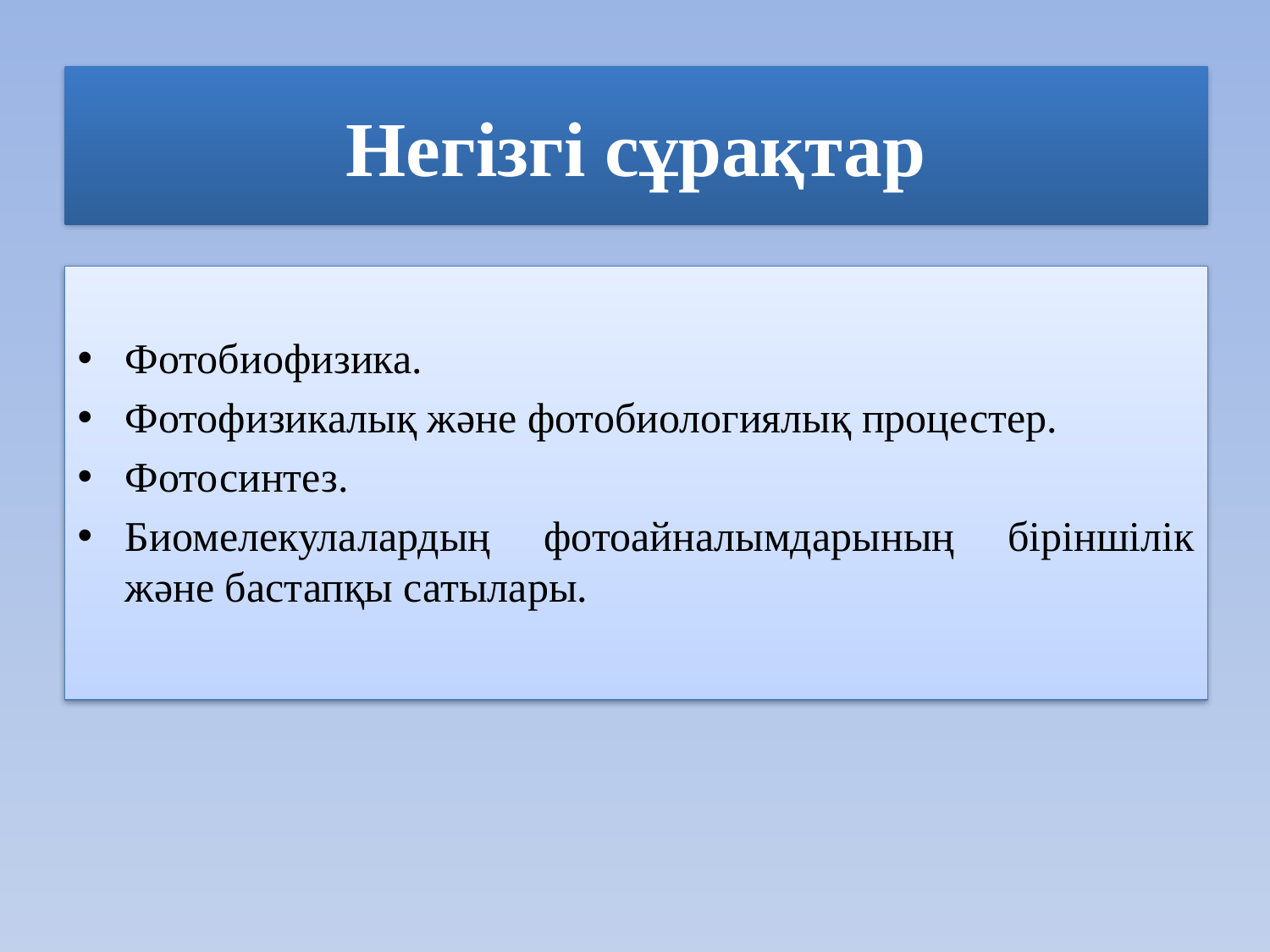

# Негізгі сұрақтар

Фотобиофизика.
Фотофизикалық және фотобиологиялық процестер.
Фотосинтез.
Биомелекулалардың фотоайналымдарының біріншілік және бастапқы сатылары.